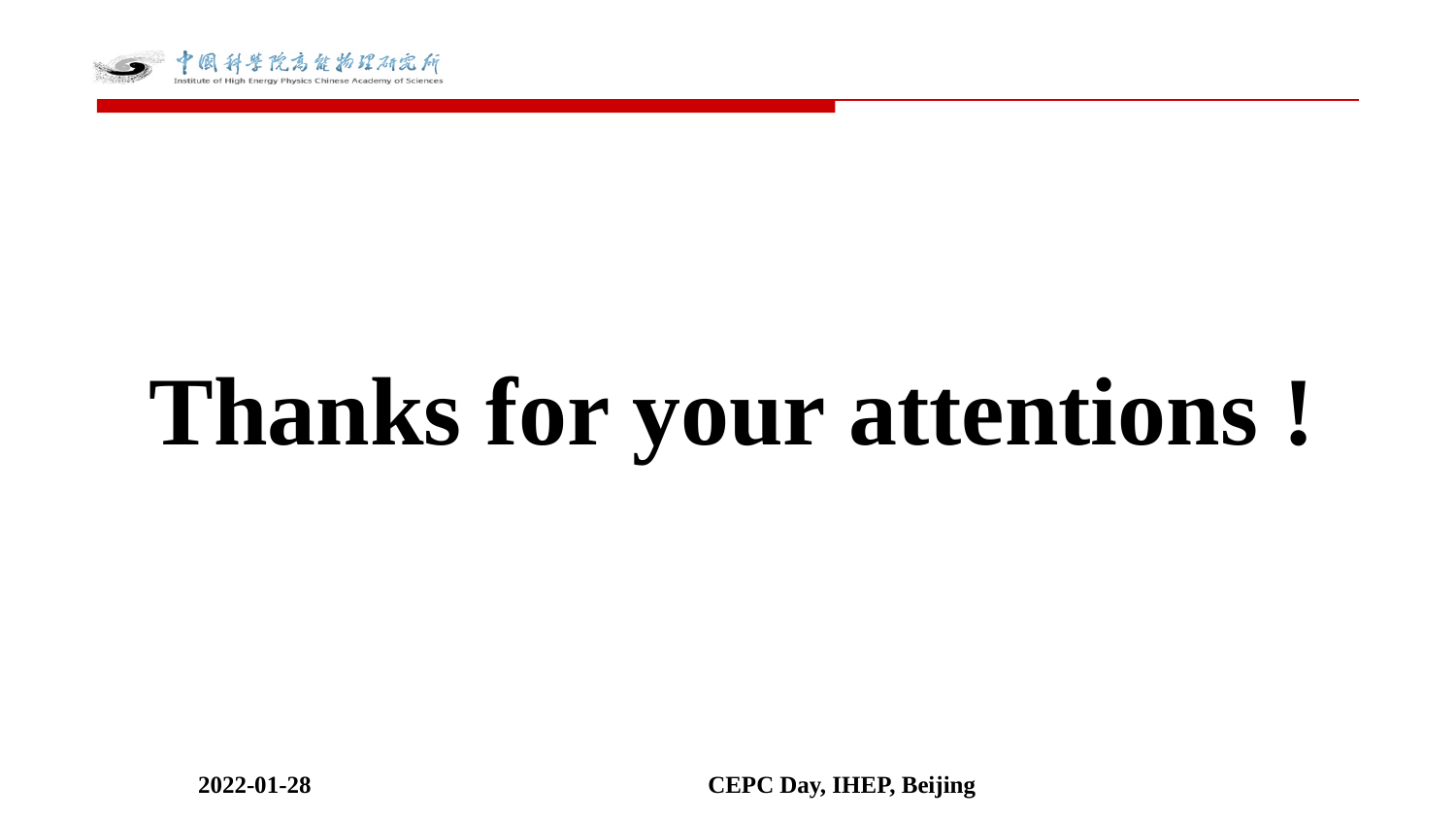

# Thanks for your attentions !
2022-01-28
CEPC Day, IHEP, Beijing